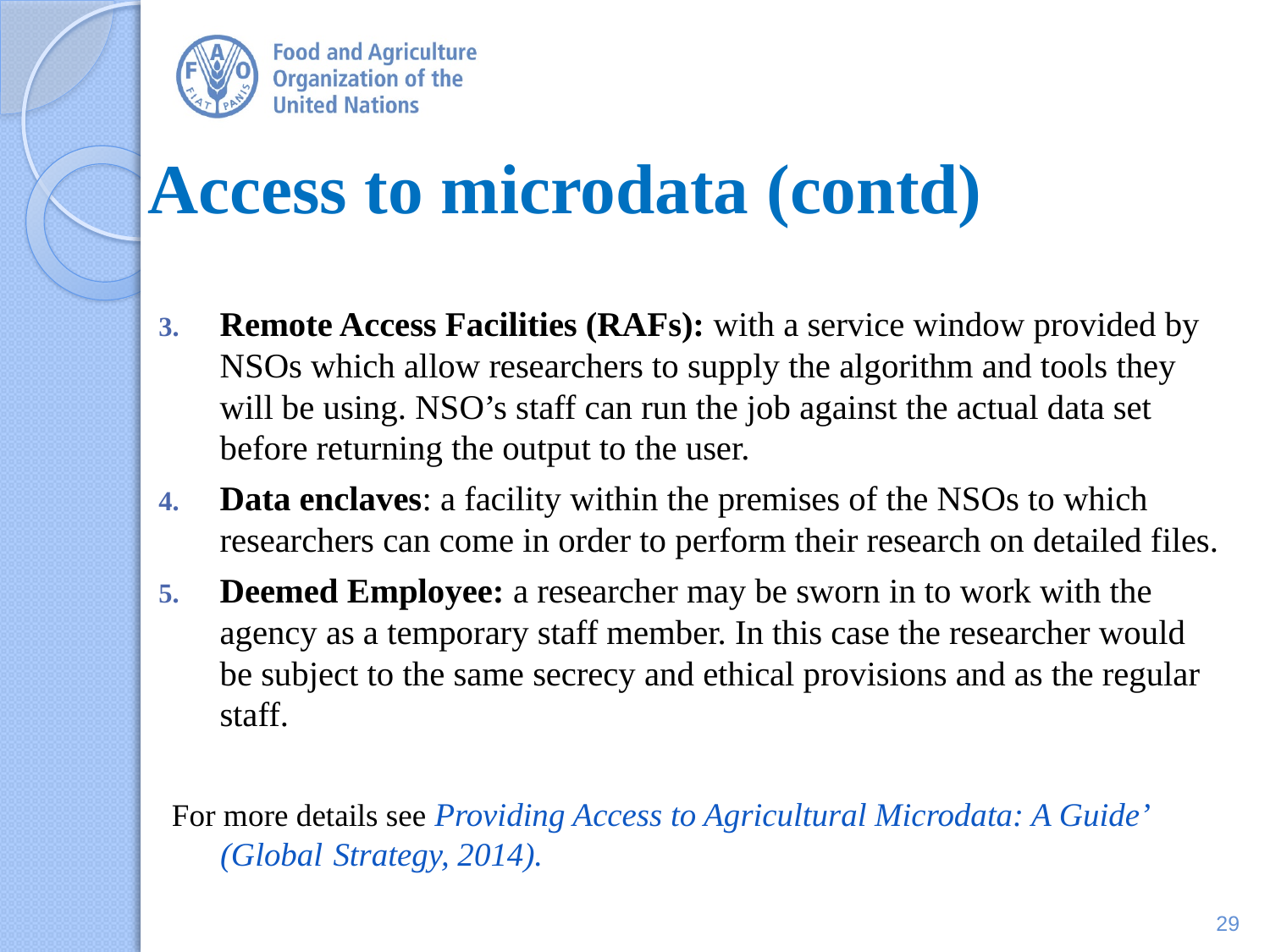

# Access to microdata (contd)
Remote Access Facilities (RAFs): with a service window provided by NSOs which allow researchers to supply the algorithm and tools they will be using. NSO’s staff can run the job against the actual data set before returning the output to the user.
Data enclaves: a facility within the premises of the NSOs to which researchers can come in order to perform their research on detailed files.
Deemed Employee: a researcher may be sworn in to work with the agency as a temporary staff member. In this case the researcher would be subject to the same secrecy and ethical provisions and as the regular staff.

For more details see Providing Access to Agricultural Microdata: A Guide’ (Global 	Strategy, 2014).

29